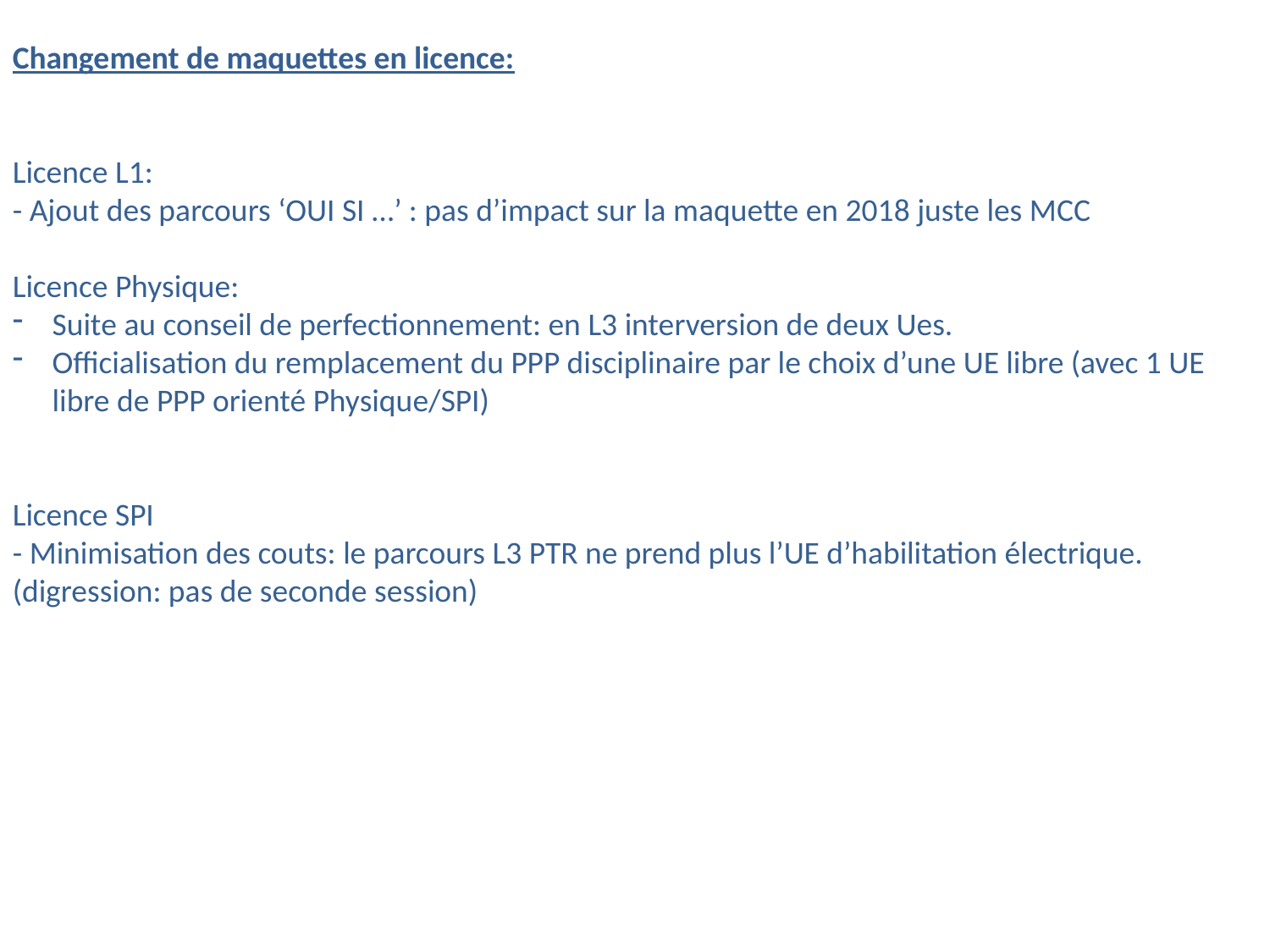

Changement de maquettes en licence:

Licence L1:
- Ajout des parcours ‘OUI SI …’ : pas d’impact sur la maquette en 2018 juste les MCC

Licence Physique:
Suite au conseil de perfectionnement: en L3 interversion de deux Ues.
Officialisation du remplacement du PPP disciplinaire par le choix d’une UE libre (avec 1 UE libre de PPP orienté Physique/SPI)

Licence SPI
- Minimisation des couts: le parcours L3 PTR ne prend plus l’UE d’habilitation électrique. (digression: pas de seconde session)